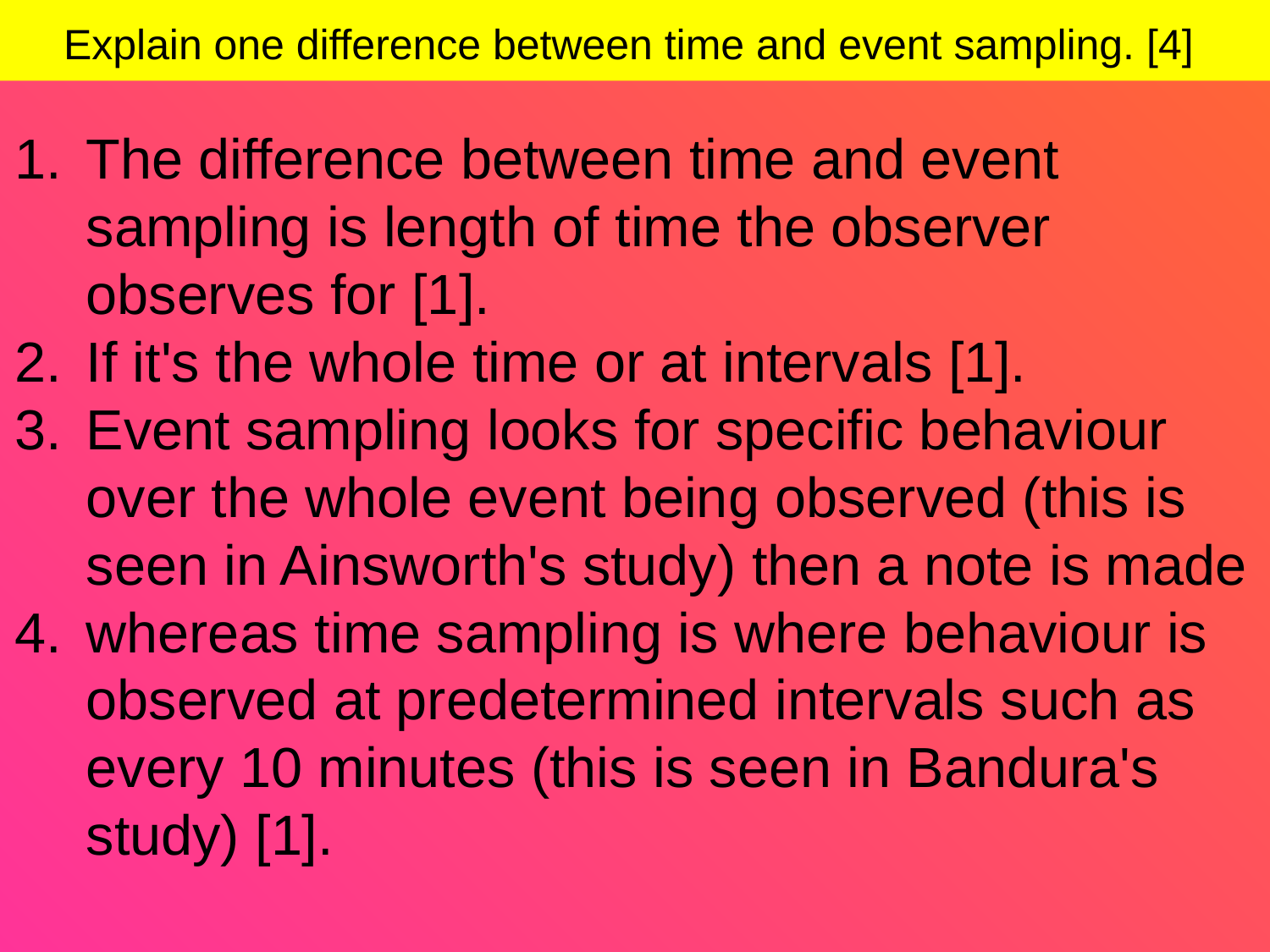

# Explain one difference between time and event sampling. [4]
The difference between time and event sampling is length of time the observer observes for [1].
If it's the whole time or at intervals [1].
Event sampling looks for specific behaviour over the whole event being observed (this is seen in Ainsworth's study) then a note is made
whereas time sampling is where behaviour is observed at predetermined intervals such as every 10 minutes (this is seen in Bandura's study) [1].